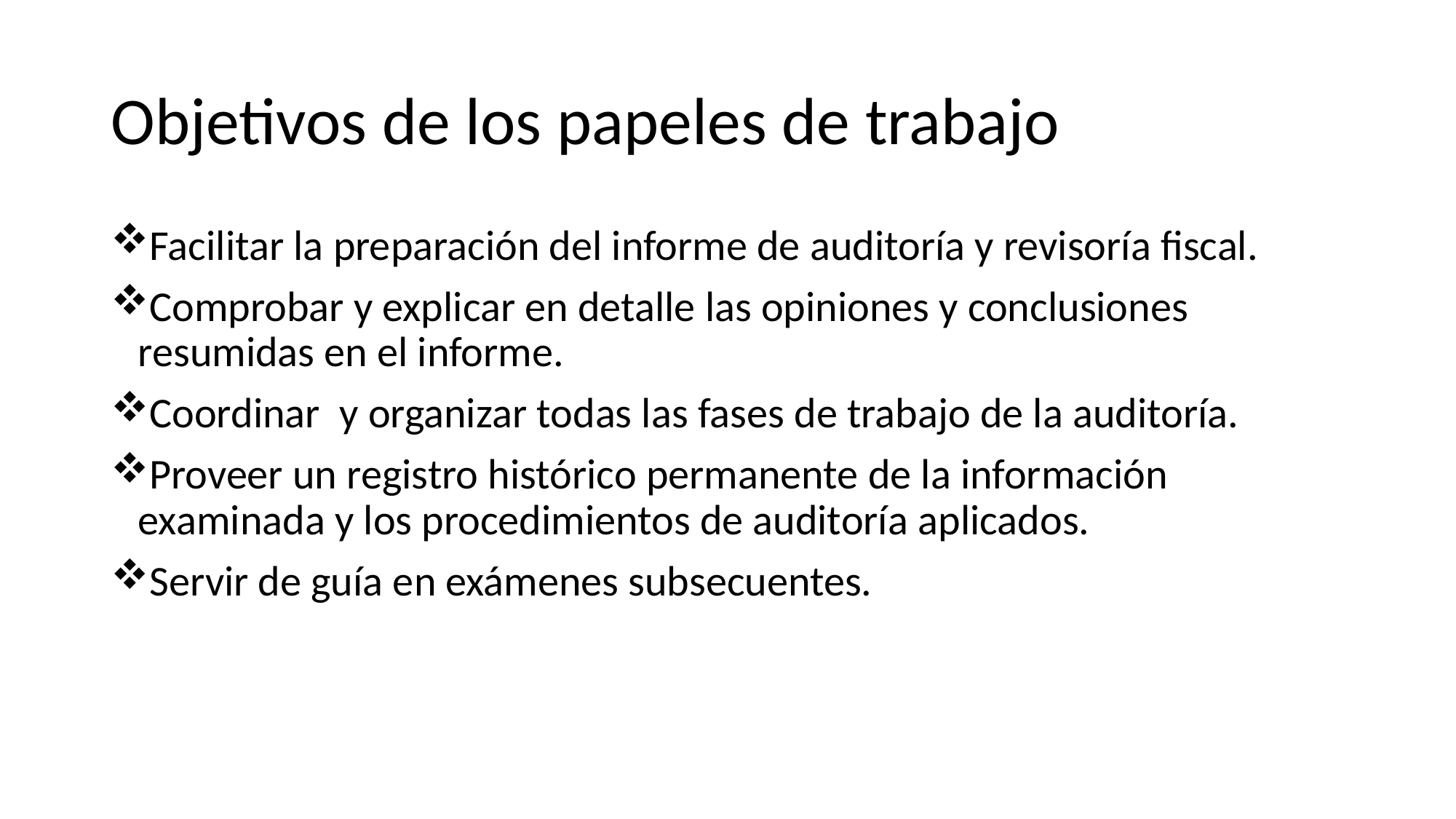

# Objetivos de los papeles de trabajo
Facilitar la preparación del informe de auditoría y revisoría fiscal.
Comprobar y explicar en detalle las opiniones y conclusiones resumidas en el informe.
Coordinar  y organizar todas las fases de trabajo de la auditoría.
Proveer un registro histórico permanente de la información examinada y los procedimientos de auditoría aplicados.
Servir de guía en exámenes subsecuentes.